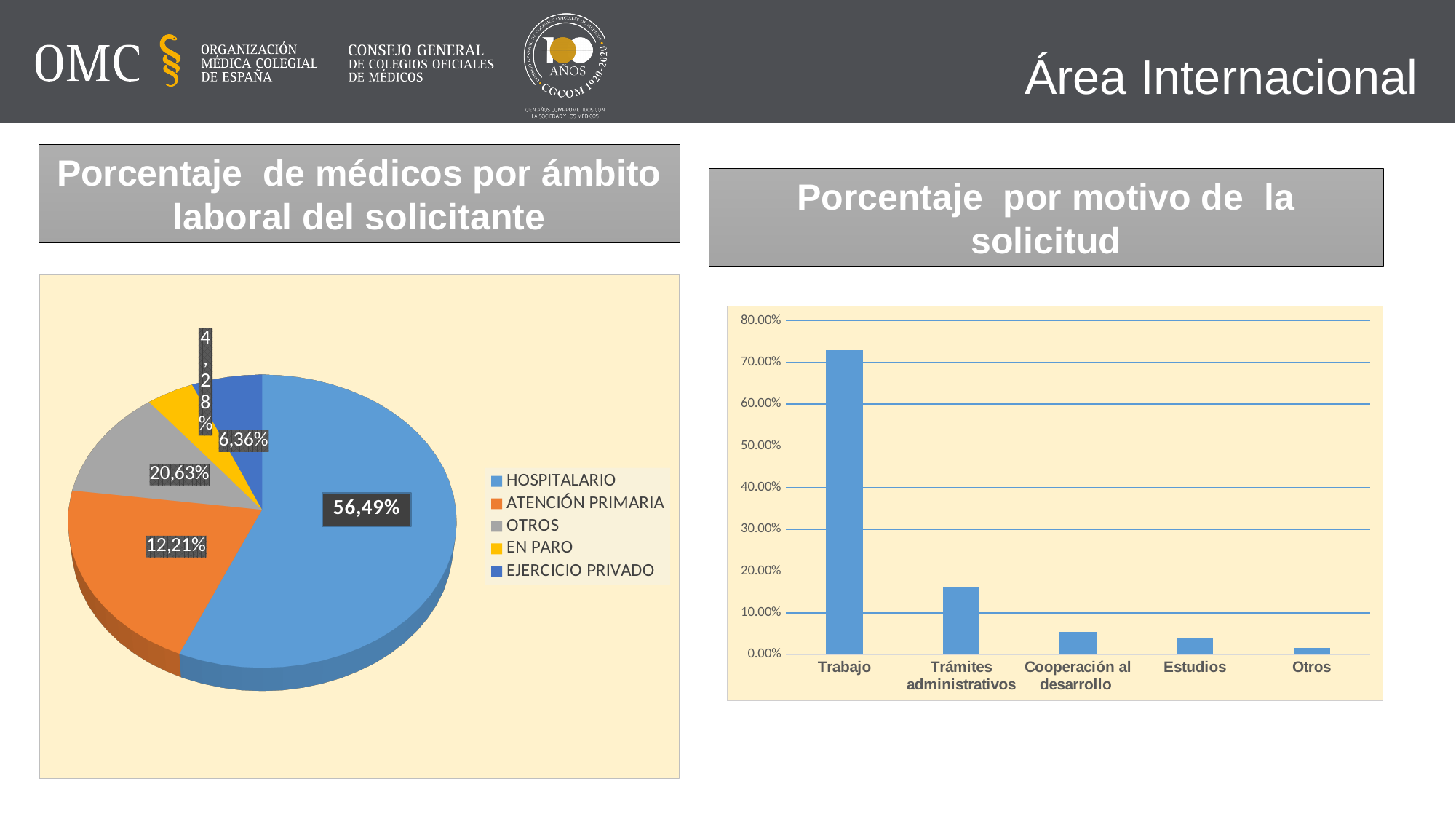

Área Internacional
Porcentaje  de médicos por ámbito laboral del solicitante
Porcentaje  por motivo de  la solicitud

[unsupported chart]

### Chart

| Category |  |
|---|---|
| Trabajo | 0.73 |
| Trámites administrativos | 0.163 |
| Cooperación al desarrollo  | 0.054 |
| Estudios | 0.038 |
| Otros | 0.015 |